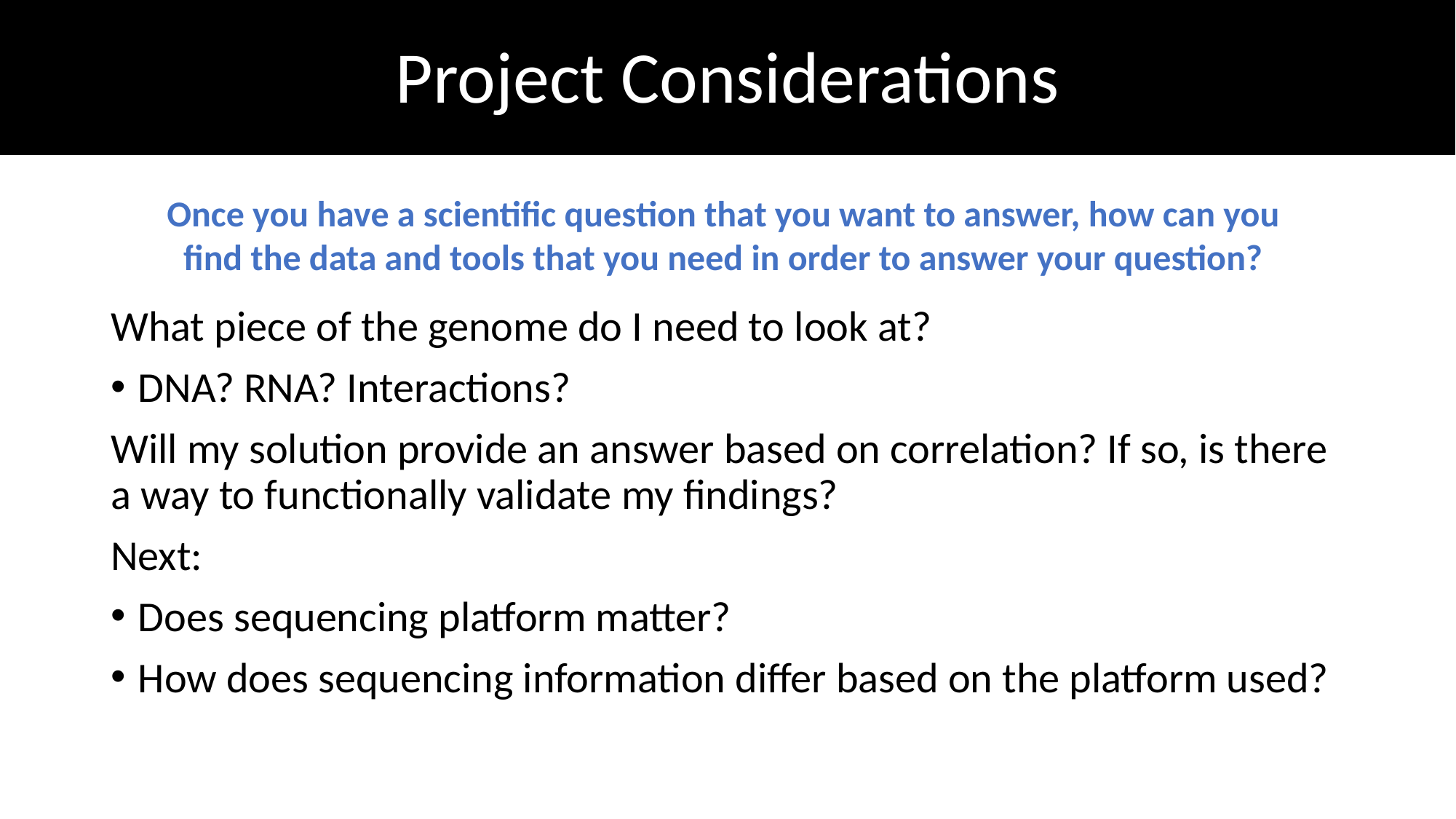

# Project Considerations

Once you have a scientific question that you want to answer, how can you find the data and tools that you need in order to answer your question?
What piece of the genome do I need to look at?
DNA? RNA? Interactions?
Will my solution provide an answer based on correlation? If so, is there a way to functionally validate my findings?
Next:
Does sequencing platform matter?
How does sequencing information differ based on the platform used?